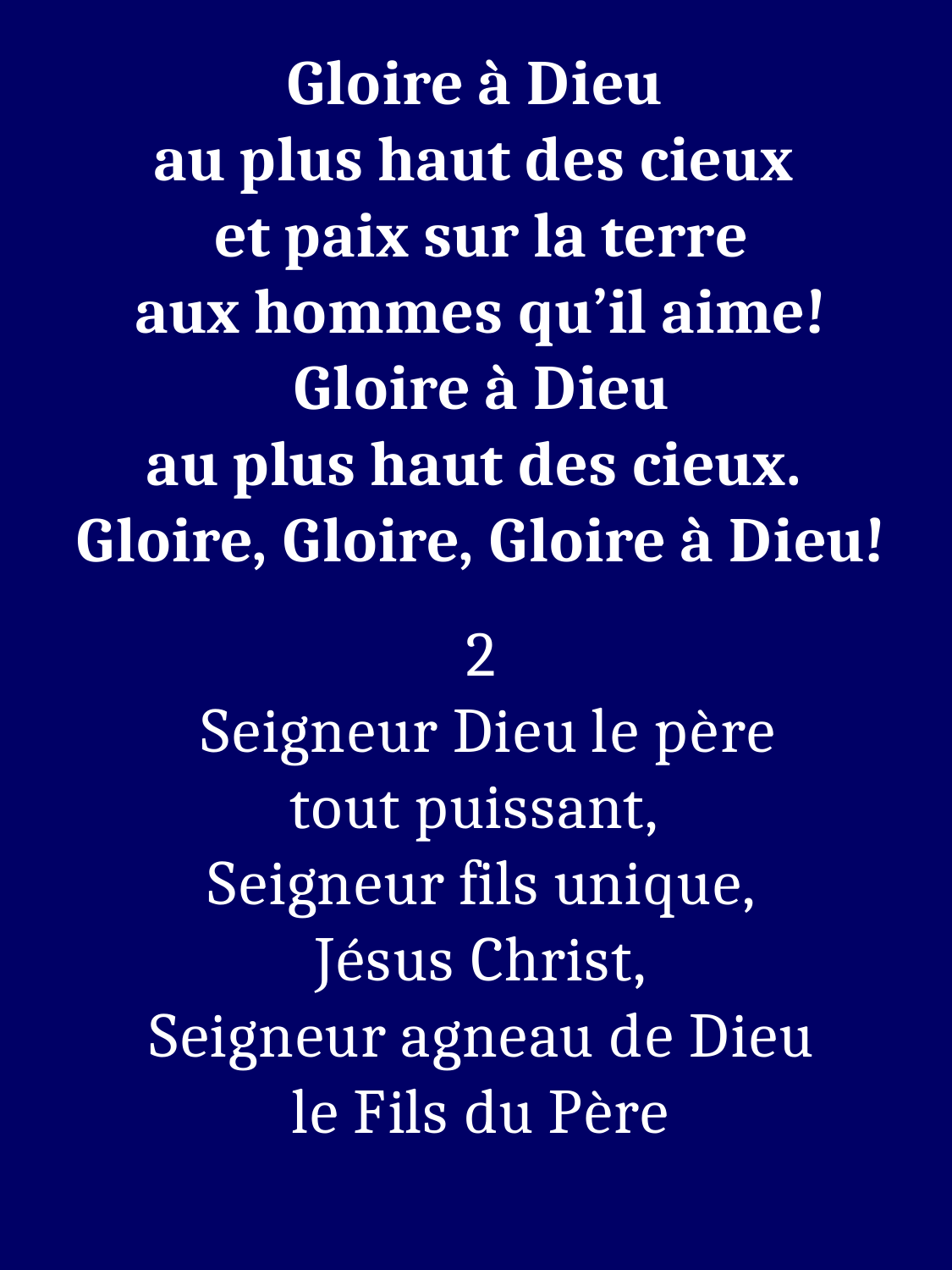

Gloire à Dieu
au plus haut des cieux
et paix sur la terre
aux hommes qu’il aime!
Gloire à Dieu
au plus haut des cieux.
Gloire, Gloire, Gloire à Dieu!
2
 Seigneur Dieu le père
tout puissant,
Seigneur fils unique,
Jésus Christ,
Seigneur agneau de Dieu
le Fils du Père